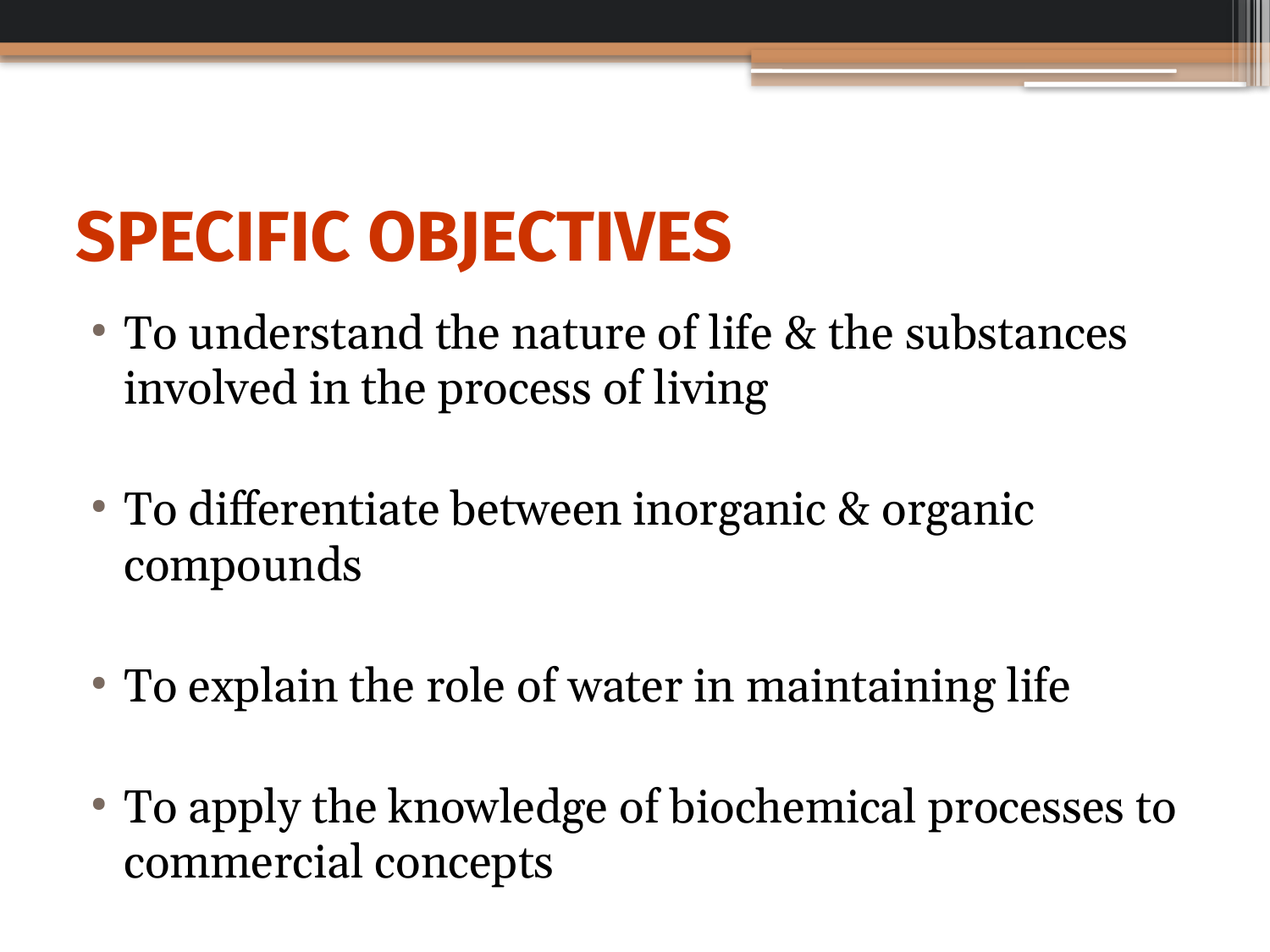

# SPECIFIC OBJECTIVES
To understand the nature of life & the substances involved in the process of living

To differentiate between inorganic & organic compounds

To explain the role of water in maintaining life

To apply the knowledge of biochemical processes to commercial concepts